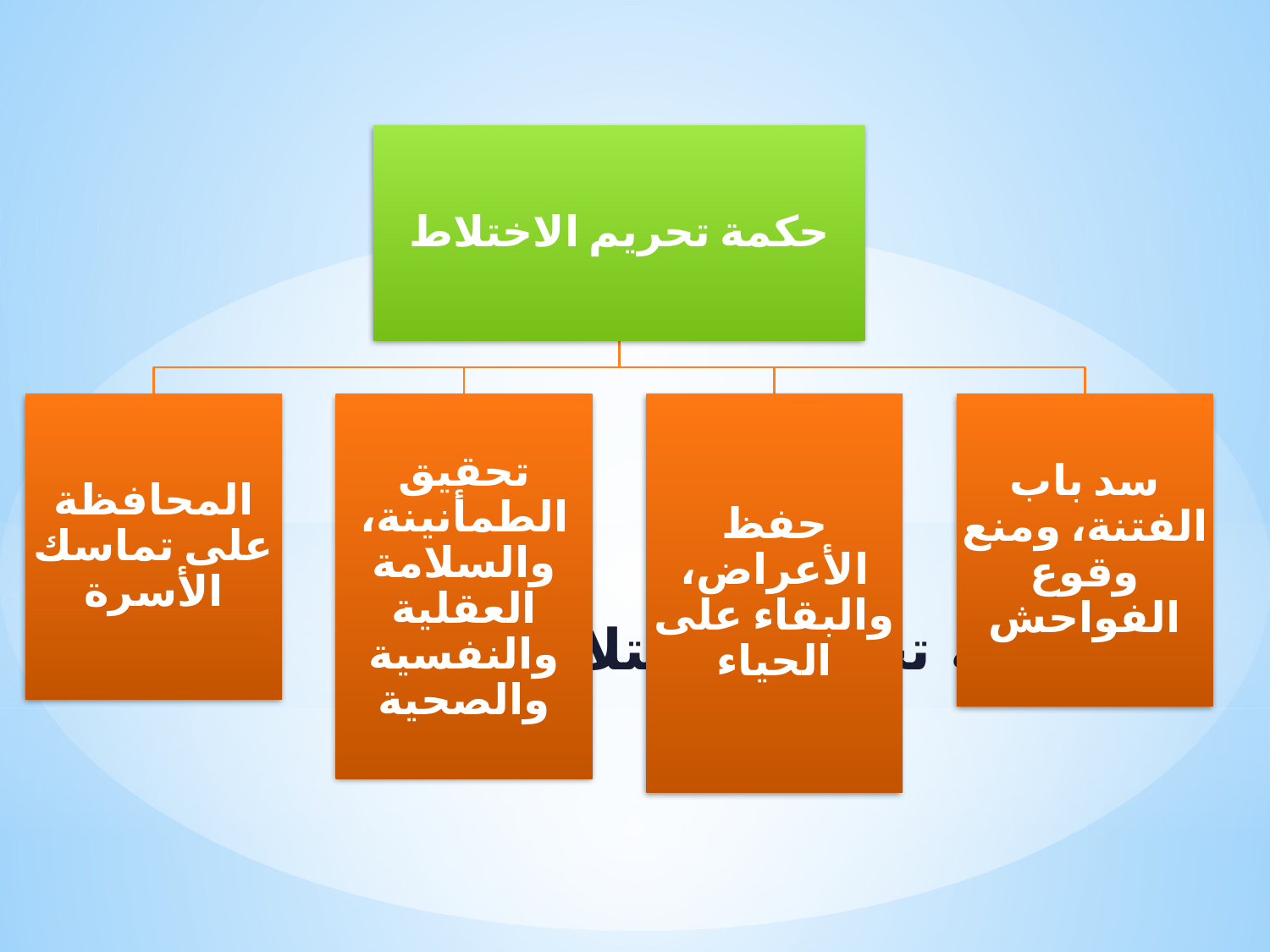

حكمة تحريم الاختلاط
المحافظة على تماسك الأسرة
تحقيق الطمأنينة، والسلامة العقلية والنفسية والصحية
حفظ الأعراض، والبقاء على الحياء
سد باب الفتنة، ومنع وقوع الفواحش

# حكمة تحريم الاختلاط